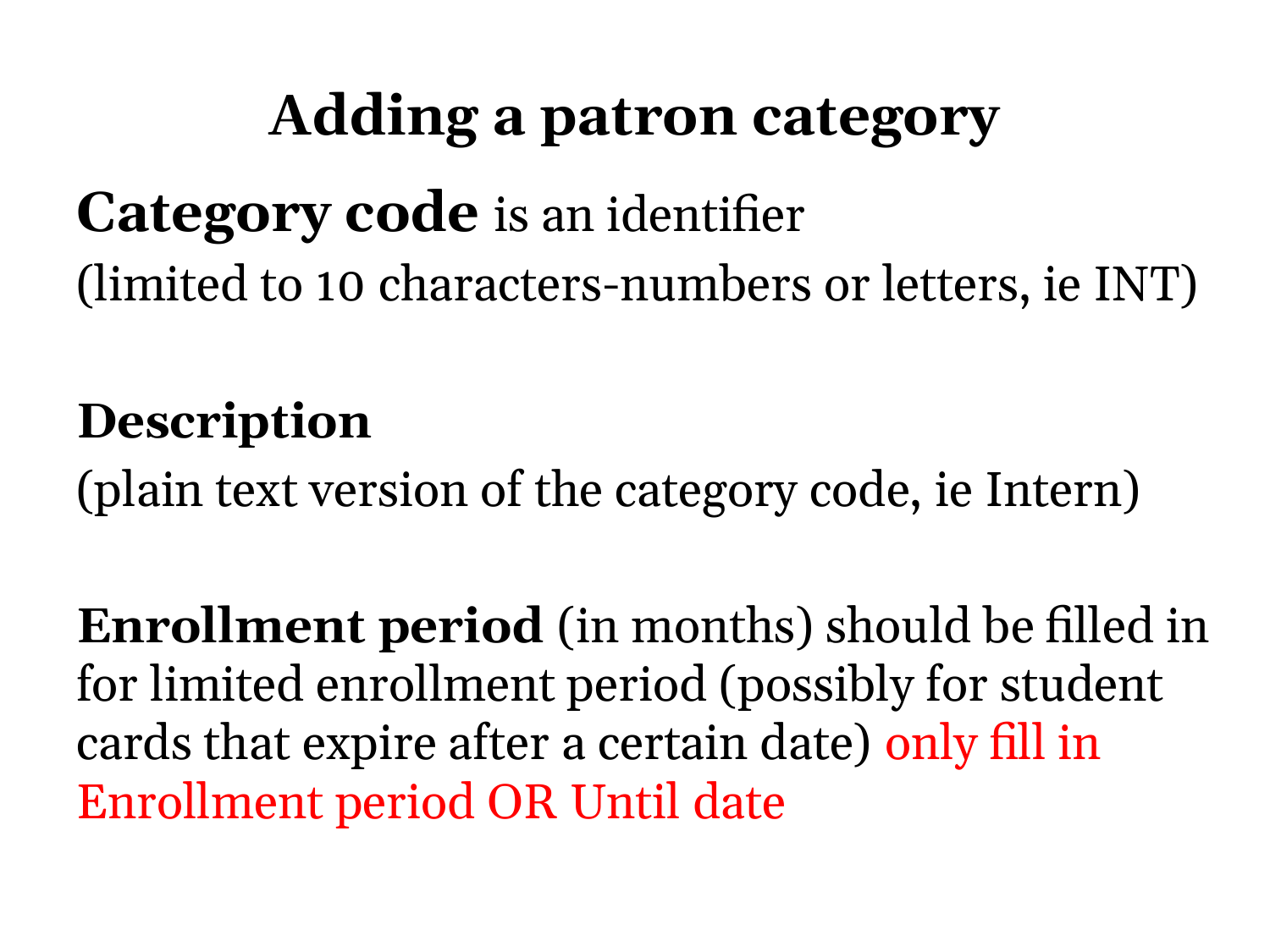

# Adding a patron category
Category code is an identifier
(limited to 10 characters-numbers or letters, ie INT)

Description
(plain text version of the category code, ie Intern)

Enrollment period (in months) should be filled in for limited enrollment period (possibly for student cards that expire after a certain date) only fill in Enrollment period OR Until date